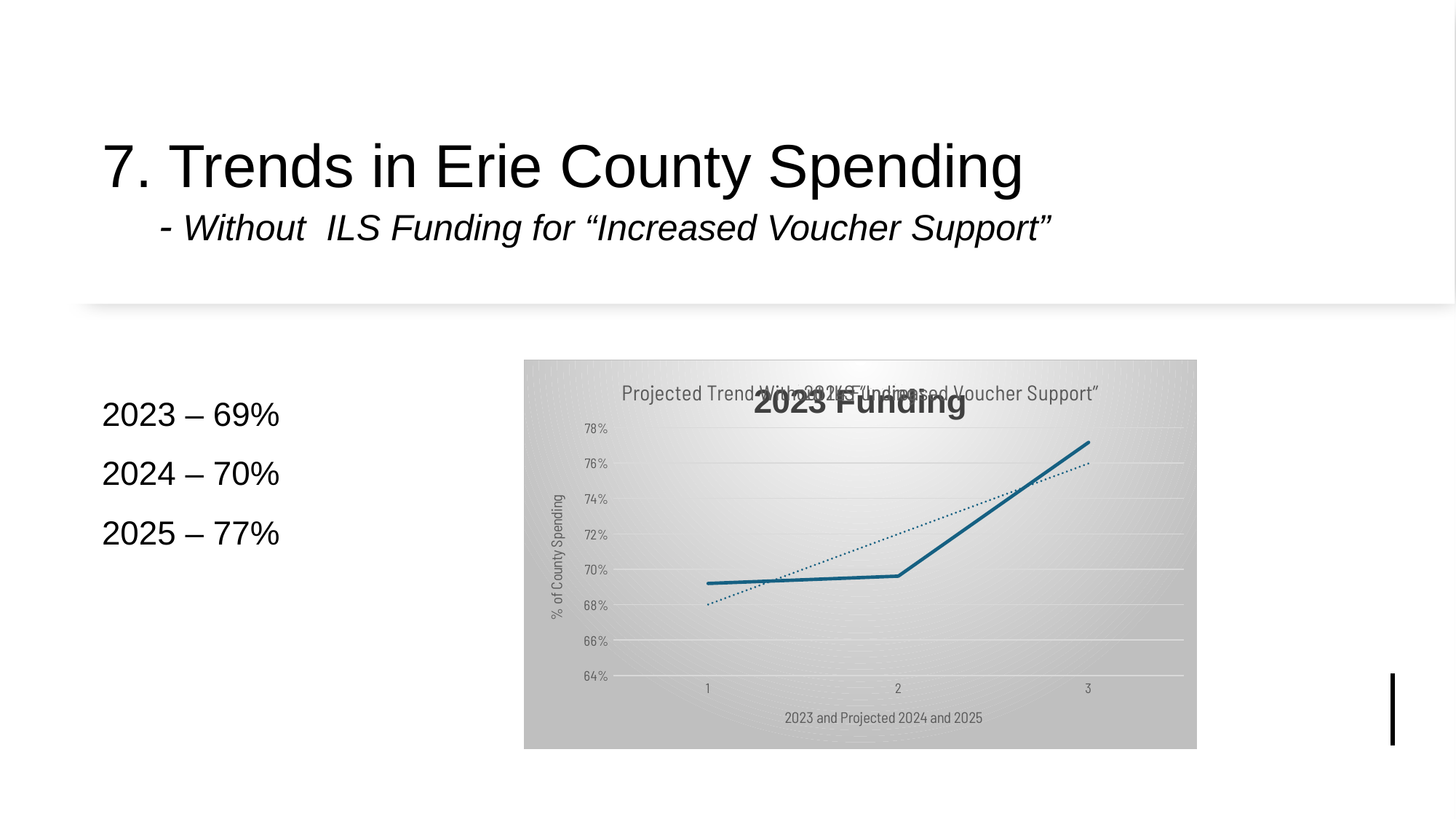

# 7. Trends in Erie County Spending - Without  ILS Funding for “Increased Voucher Support”

2023 – 69%
2024 – 70%
2025 – 77%

### Chart: Projected Trend Without ILS “Increased Voucher Support”

| Category |  |
|---|---|

### Chart: 2024 Funding

| Category |
|---|

### Chart: 2023 Funding

| Category |
|---|

### Chart: 2023 Funding

| Category |
|---|

### Chart: 2022 Funding

| Category |
|---|